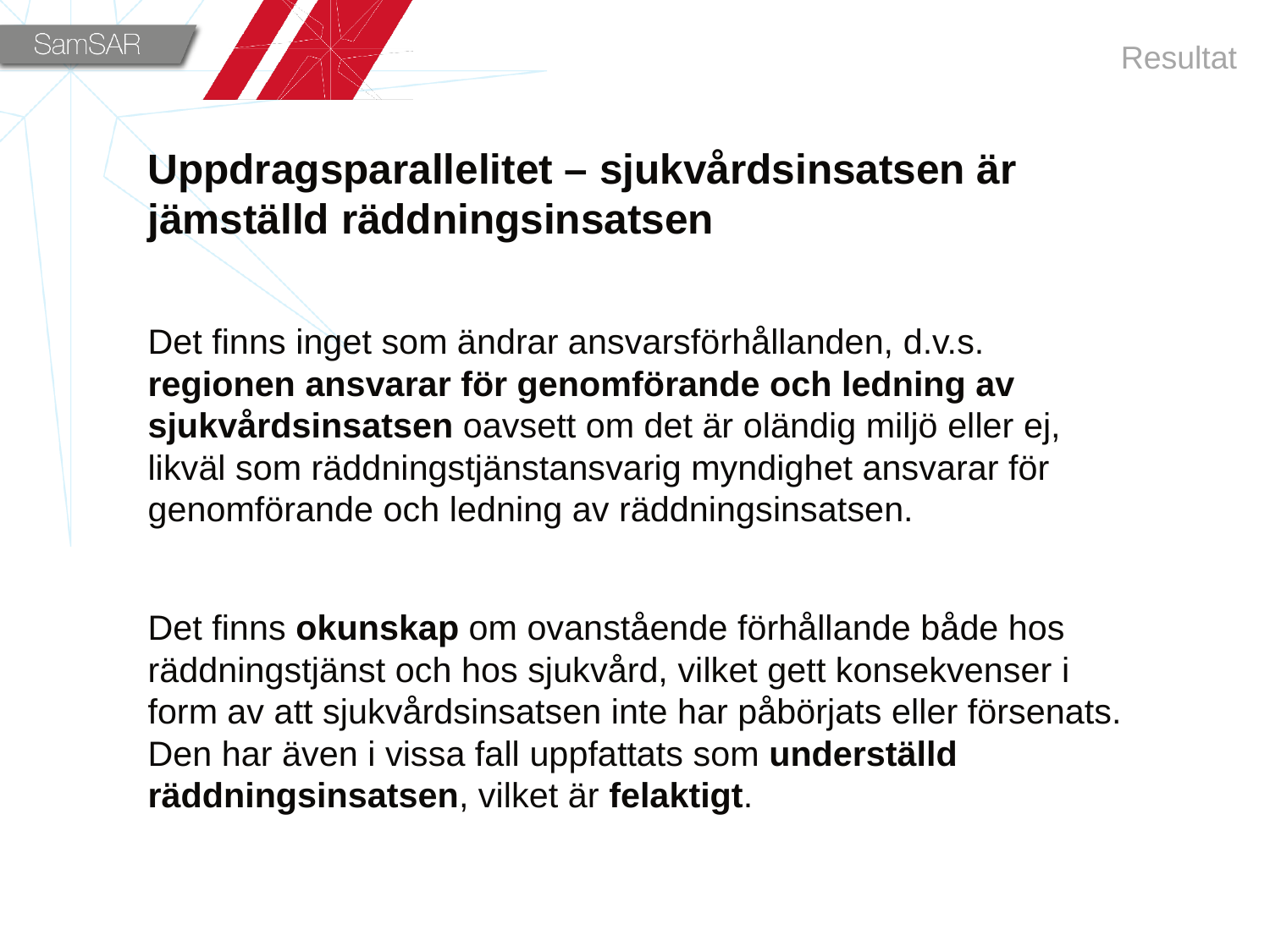

Resultat
Uppdragsparallelitet – sjukvårdsinsatsen är jämställd räddningsinsatsen

Det finns inget som ändrar ansvarsförhållanden, d.v.s. regionen ansvarar för genomförande och ledning av sjukvårdsinsatsen oavsett om det är oländig miljö eller ej, likväl som räddningstjänstansvarig myndighet ansvarar för genomförande och ledning av räddningsinsatsen.

Det finns okunskap om ovanstående förhållande både hos räddningstjänst och hos sjukvård, vilket gett konsekvenser i form av att sjukvårdsinsatsen inte har påbörjats eller försenats. Den har även i vissa fall uppfattats som underställd räddningsinsatsen, vilket är felaktigt.